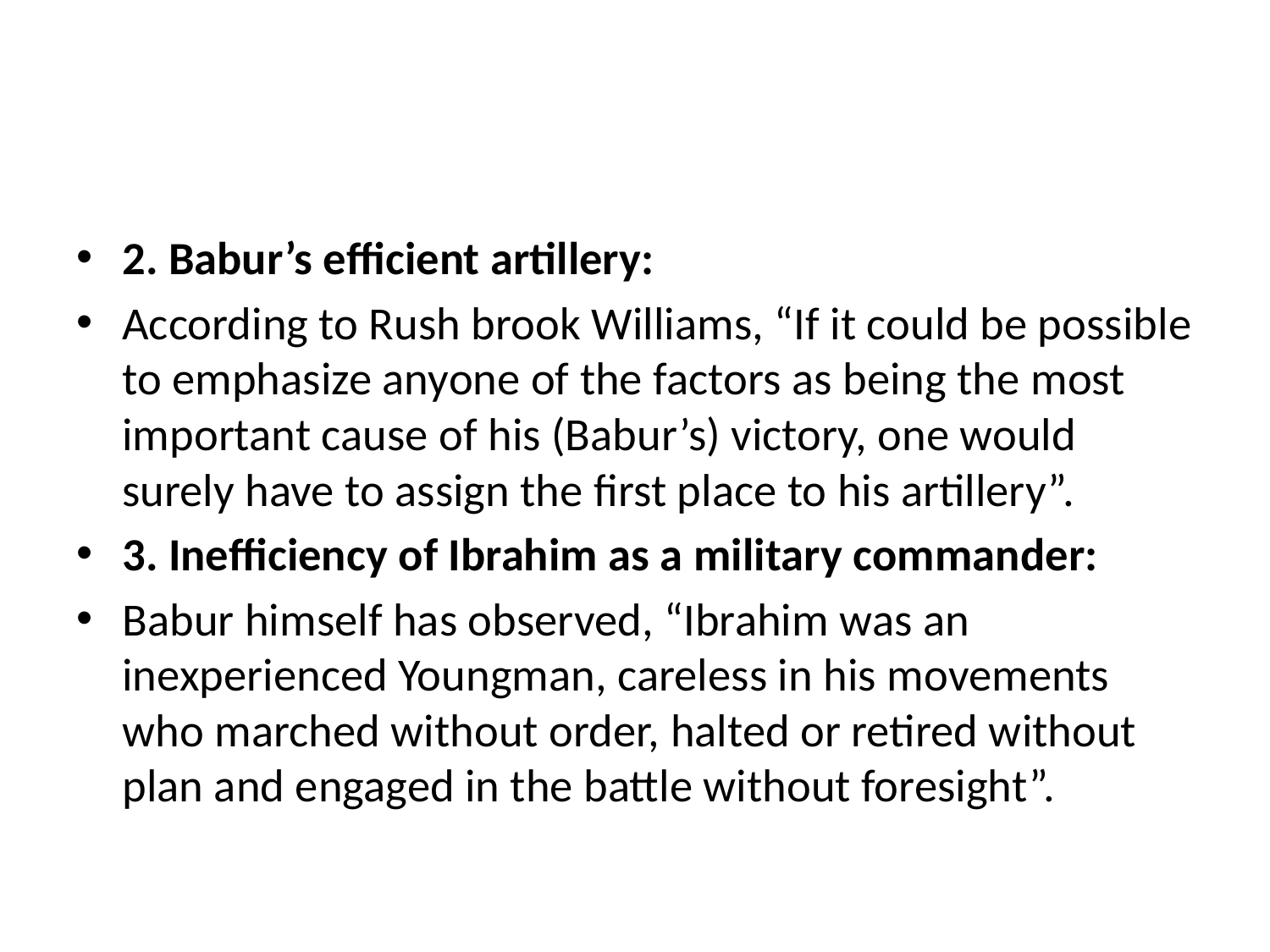

#
2. Babur’s efficient artillery:
According to Rush brook Williams, “If it could be possible to emphasize anyone of the factors as being the most important cause of his (Babur’s) victory, one would surely have to assign the first place to his artillery”.
3. Inefficiency of Ibrahim as a military commander:
Babur himself has observed, “Ibrahim was an inexperienced Youngman, careless in his movements who marched without order, halted or retired without plan and engaged in the battle without foresight”.